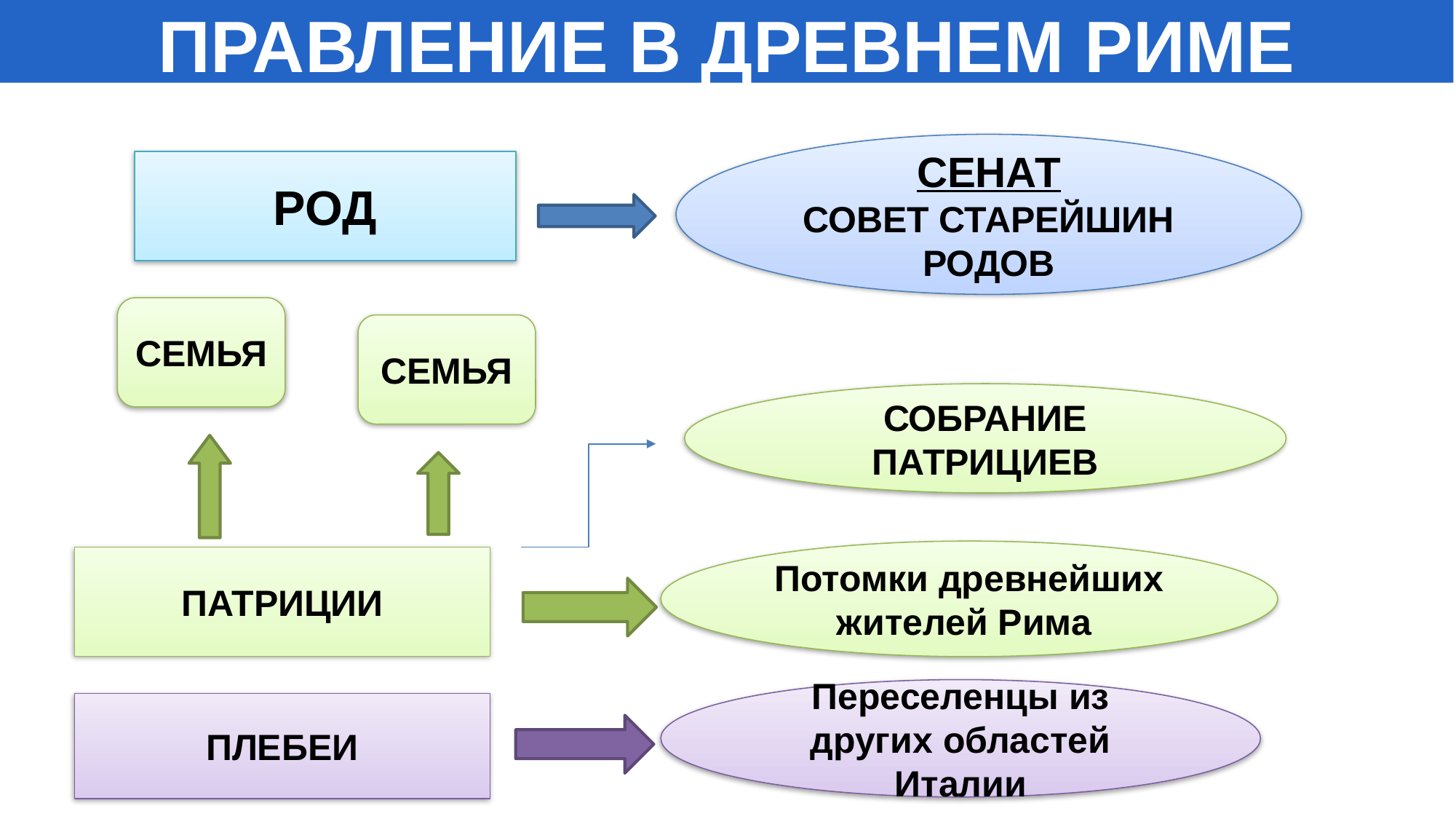

ПРАВЛЕНИЕ В ДРЕВНЕМ РИМЕ
СЕНАТ
СОВЕТ СТАРЕЙШИН РОДОВ
РОД

СЕМЬЯ
СЕМЬЯ
СОБРАНИЕ ПАТРИЦИЕВ

Потомки древнейших жителей Рима
ПАТРИЦИИ

Переселенцы из других областей Италии
ПЛЕБЕИ